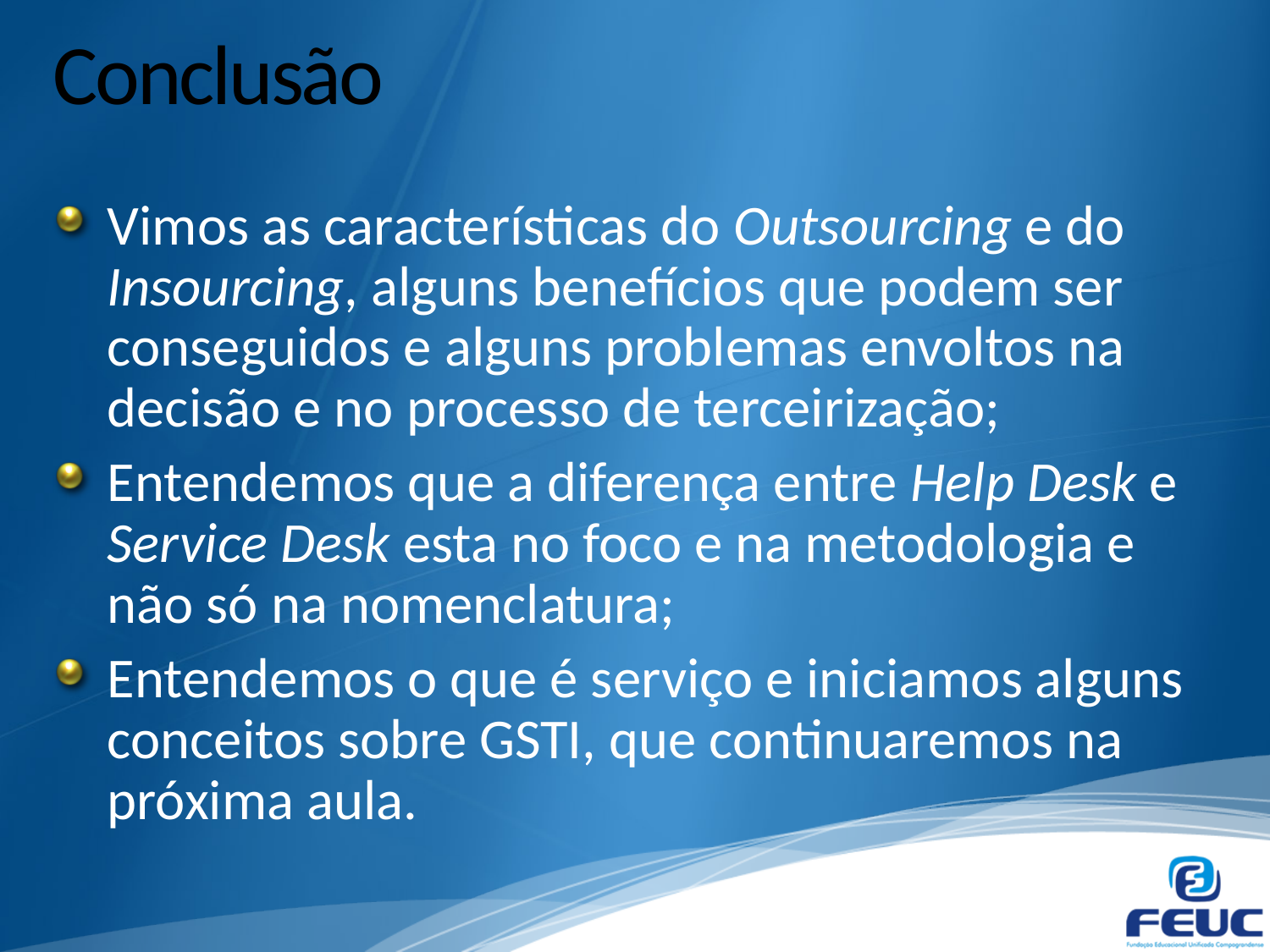

# Conclusão
Vimos as características do Outsourcing e do Insourcing, alguns benefícios que podem ser conseguidos e alguns problemas envoltos na decisão e no processo de terceirização;
Entendemos que a diferença entre Help Desk e Service Desk esta no foco e na metodologia e não só na nomenclatura;
Entendemos o que é serviço e iniciamos alguns conceitos sobre GSTI, que continuaremos na próxima aula.